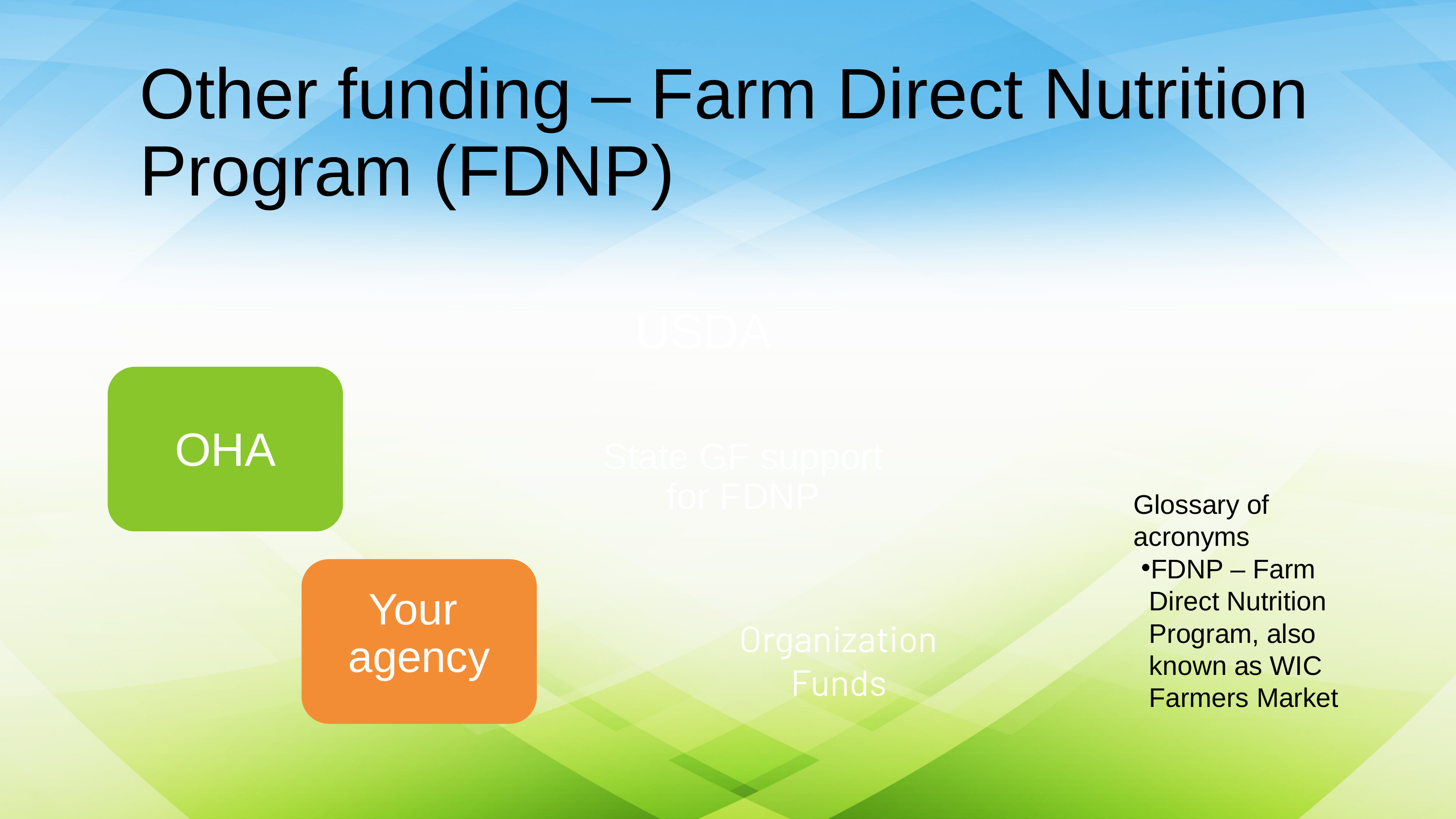

Other funding – Farm Direct Nutrition Program (FDNP)

USDA

OHA

State GF support for FDNP

Glossary of acronyms
FDNP – Farm Direct Nutrition Program, also known as WIC Farmers Market

Your
agency

Organization
Funds